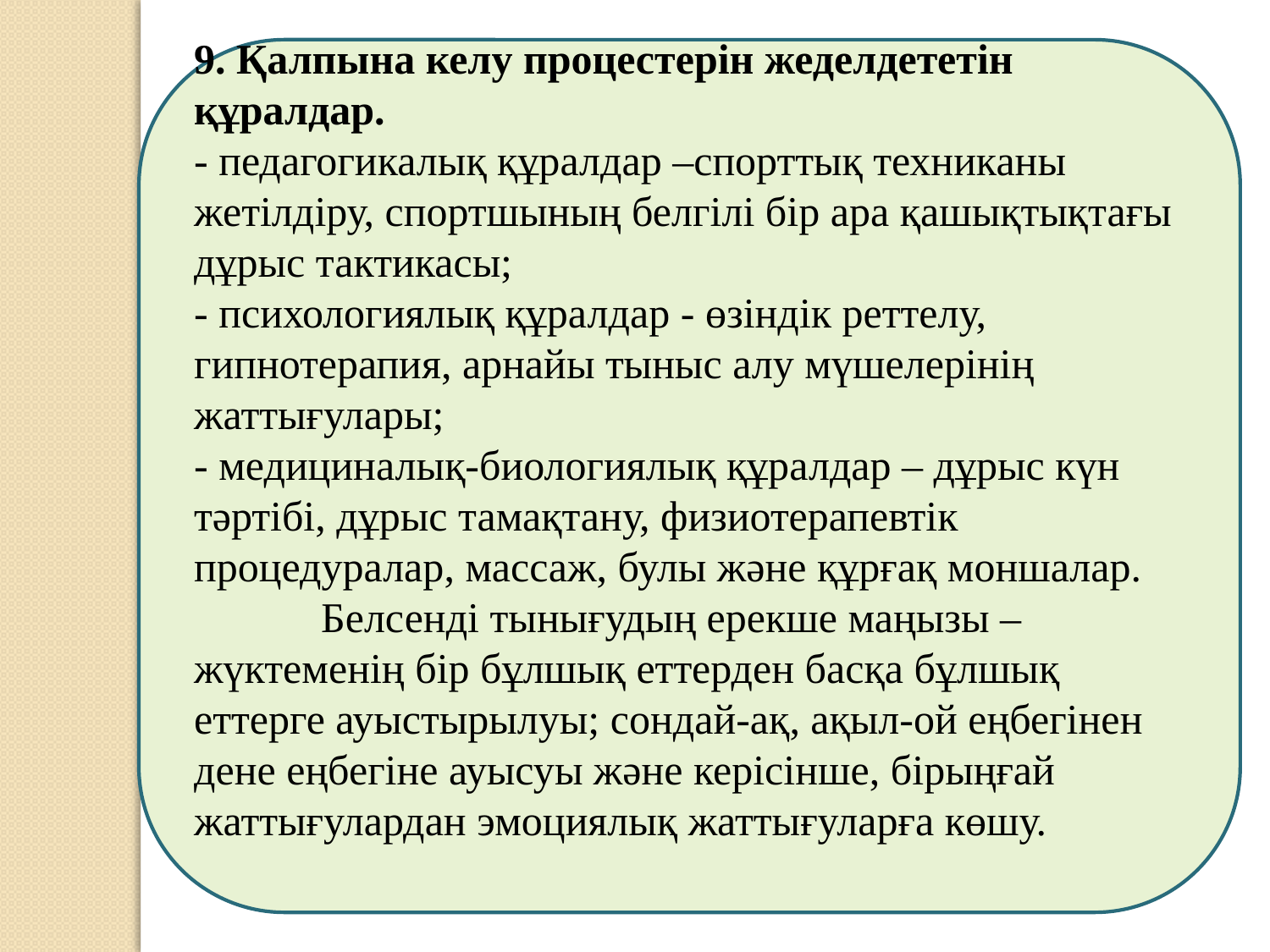

9. Қалпына келу процестерін жеделдететін құралдар.
- педагогикалық құралдар –спорттық техниканы жетілдіру, спортшының белгілі бір ара қашықтықтағы дұрыс тактикасы;
- психологиялық құралдар - өзіндік реттелу, гипнотерапия, арнайы тыныс алу мүшелерінің жаттығулары;
- медициналық-биологиялық құралдар – дұрыс күн тәртібі, дұрыс тамақтану, физиотерапевтік процедуралар, массаж, булы және құрғақ моншалар.
	Белсенді тынығудың ерекше маңызы – жүктеменің бір бұлшық еттерден басқа бұлшық еттерге ауыстырылуы; сондай-ақ, ақыл-ой еңбегінен дене еңбегіне ауысуы және керісінше, бірыңғай жаттығулардан эмоциялық жаттығуларға көшу.